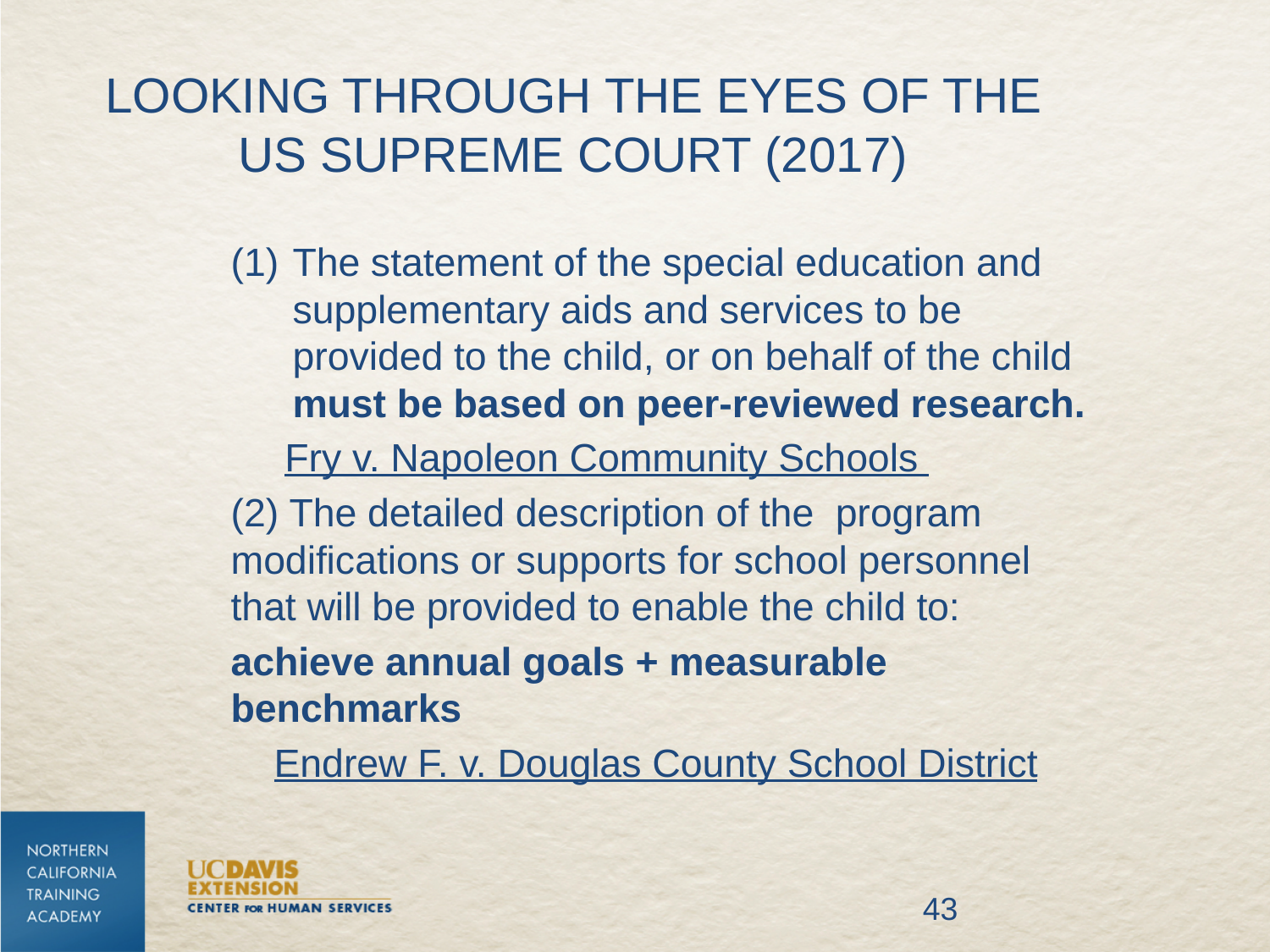

# Looking through the eyes of the US Supreme court (2017)
The statement of the special education and  supplementary aids and services to be provided to the child, or on behalf of the child must be based on peer-reviewed research.
     Fry v. Napoleon Community Schools
(2) The detailed description of the  program modifications or supports for school personnel that will be provided to enable the child to:
achieve annual goals + measurable benchmarks
    Endrew F. v. Douglas County School District

43